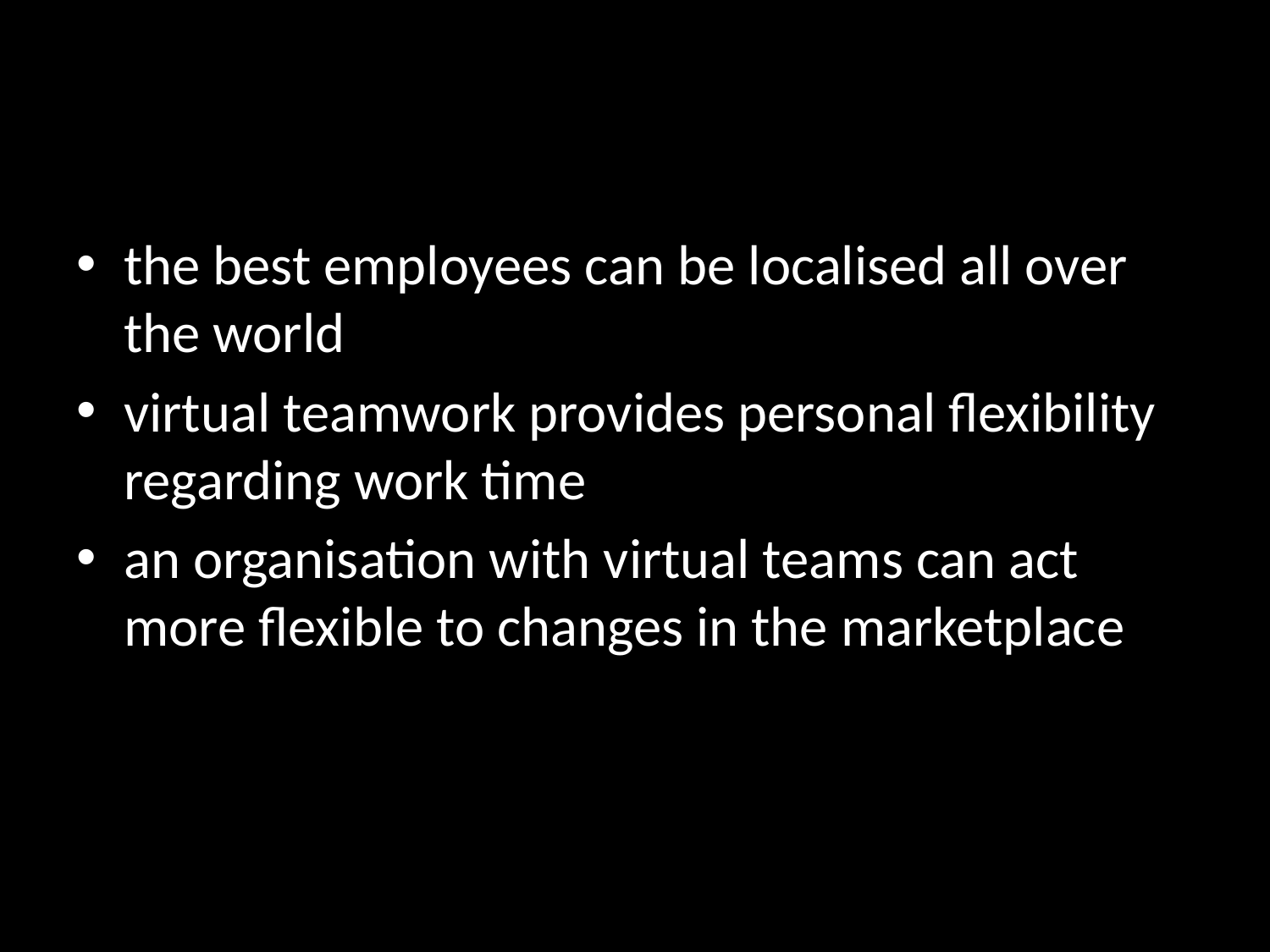

#
the best employees can be localised all over the world
virtual teamwork provides personal flexibility regarding work time
an organisation with virtual teams can act more flexible to changes in the marketplace